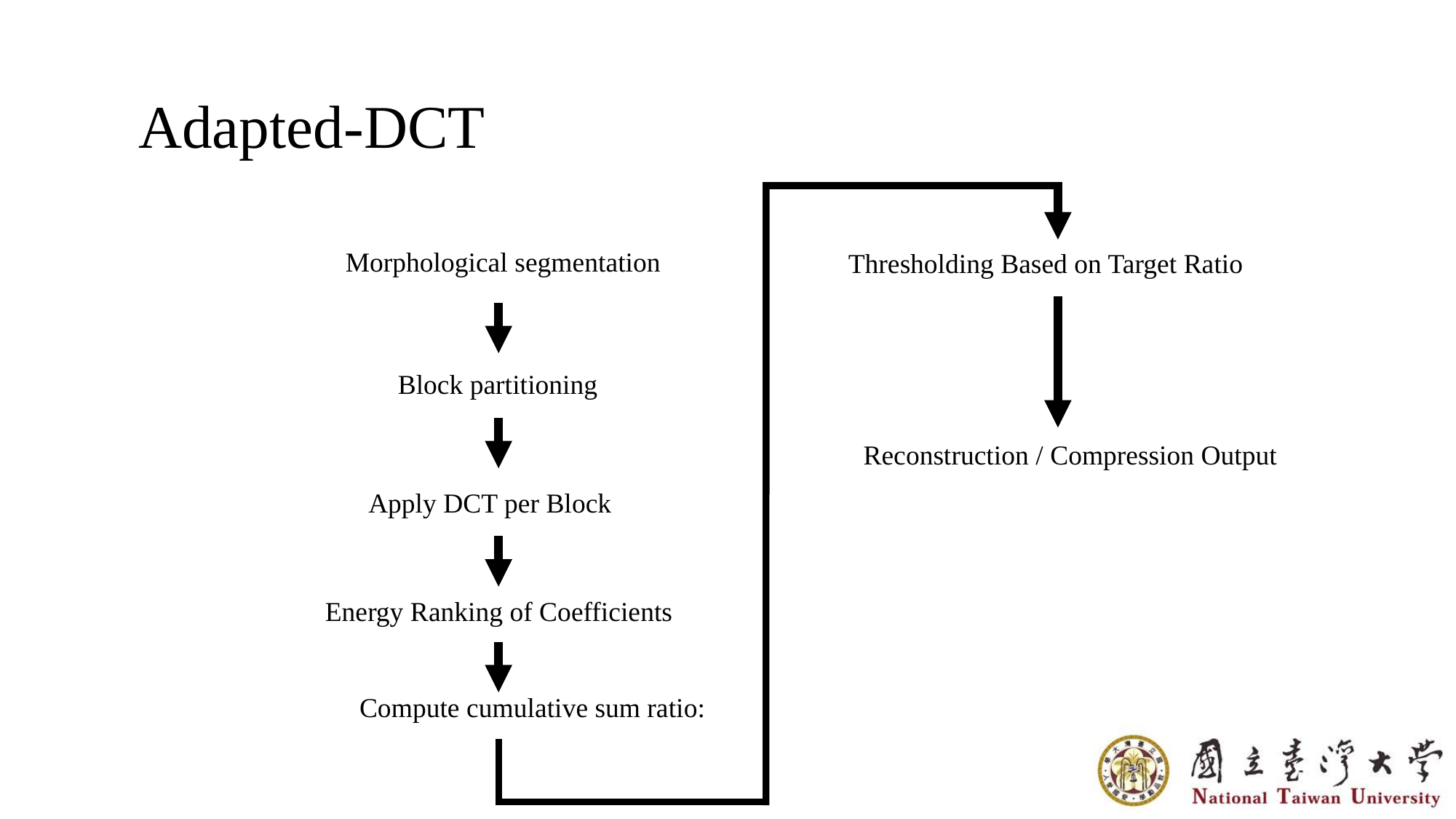

Adapted-DCT
Morphological segmentation
Thresholding Based on Target Ratio
Block partitioning
Reconstruction / Compression Output
Apply DCT per Block
Energy Ranking of Coefficients
Compute cumulative sum ratio: